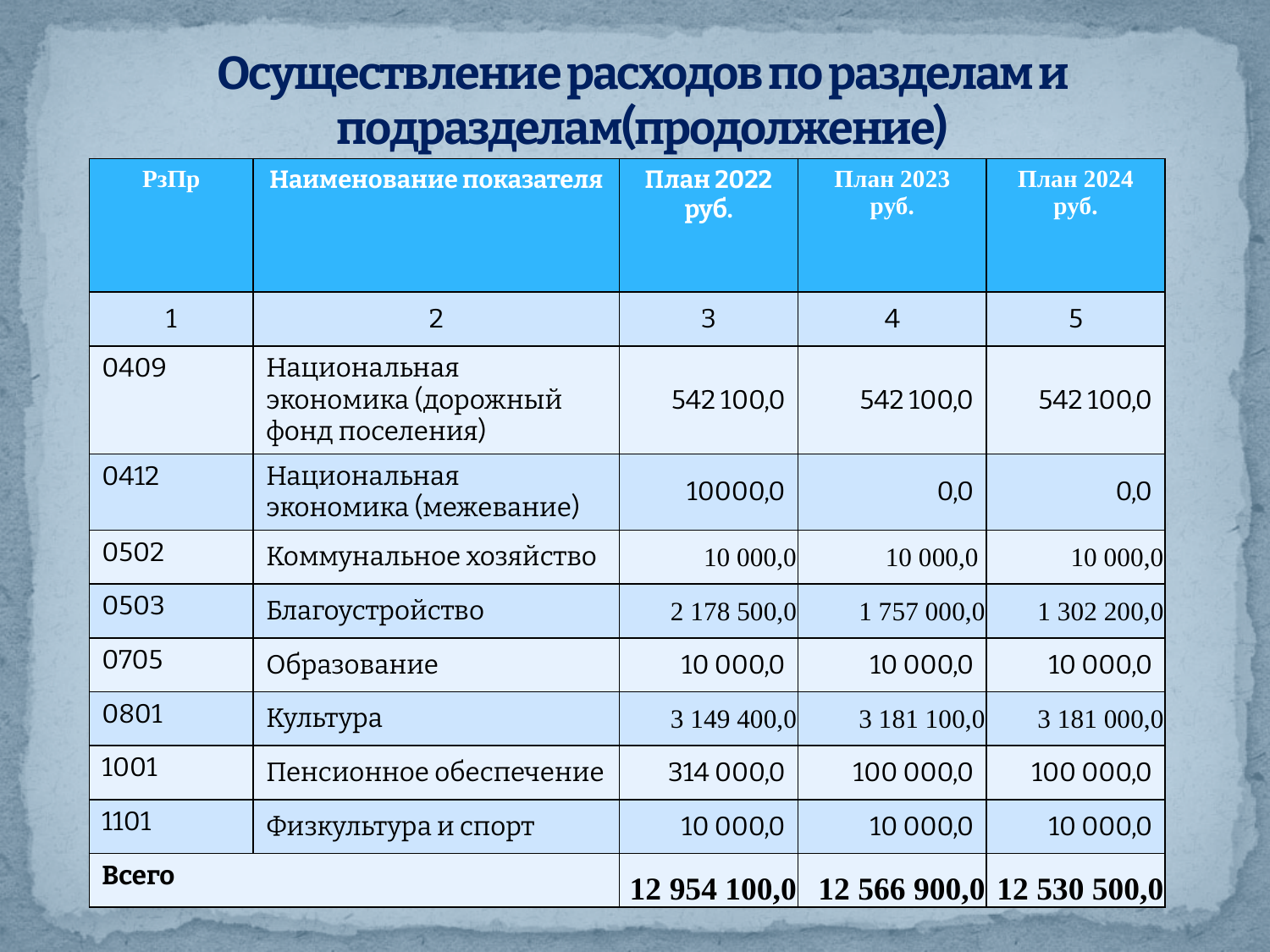

# Осуществление расходов по разделам и подразделам(продолжение)
| РзПр | Наименование показателя | План 2022 руб. | План 2023 руб. | План 2024 руб. |
| --- | --- | --- | --- | --- |
| 1 | 2 | 3 | 4 | 5 |
| 0409 | Национальная экономика (дорожный фонд поселения) | 542 100,0 | 542 100,0 | 542 100,0 |
| 0412 | Национальная экономика (межевание) | 10000,0 | 0,0 | 0,0 |
| 0502 | Коммунальное хозяйство | 10 000,0 | 10 000,0 | 10 000,0 |
| 0503 | Благоустройство | 2 178 500,0 | 1 757 000,0 | 1 302 200,0 |
| 0705 | Образование | 10 000,0 | 10 000,0 | 10 000,0 |
| 0801 | Культура | 3 149 400,0 | 3 181 100,0 | 3 181 000,0 |
| 1001 | Пенсионное обеспечение | 314 000,0 | 100 000,0 | 100 000,0 |
| 1101 | Физкультура и спорт | 10 000,0 | 10 000,0 | 10 000,0 |
| Всего |  | 12 954 100,0 | 12 566 900,0 | 12 530 500,0 |